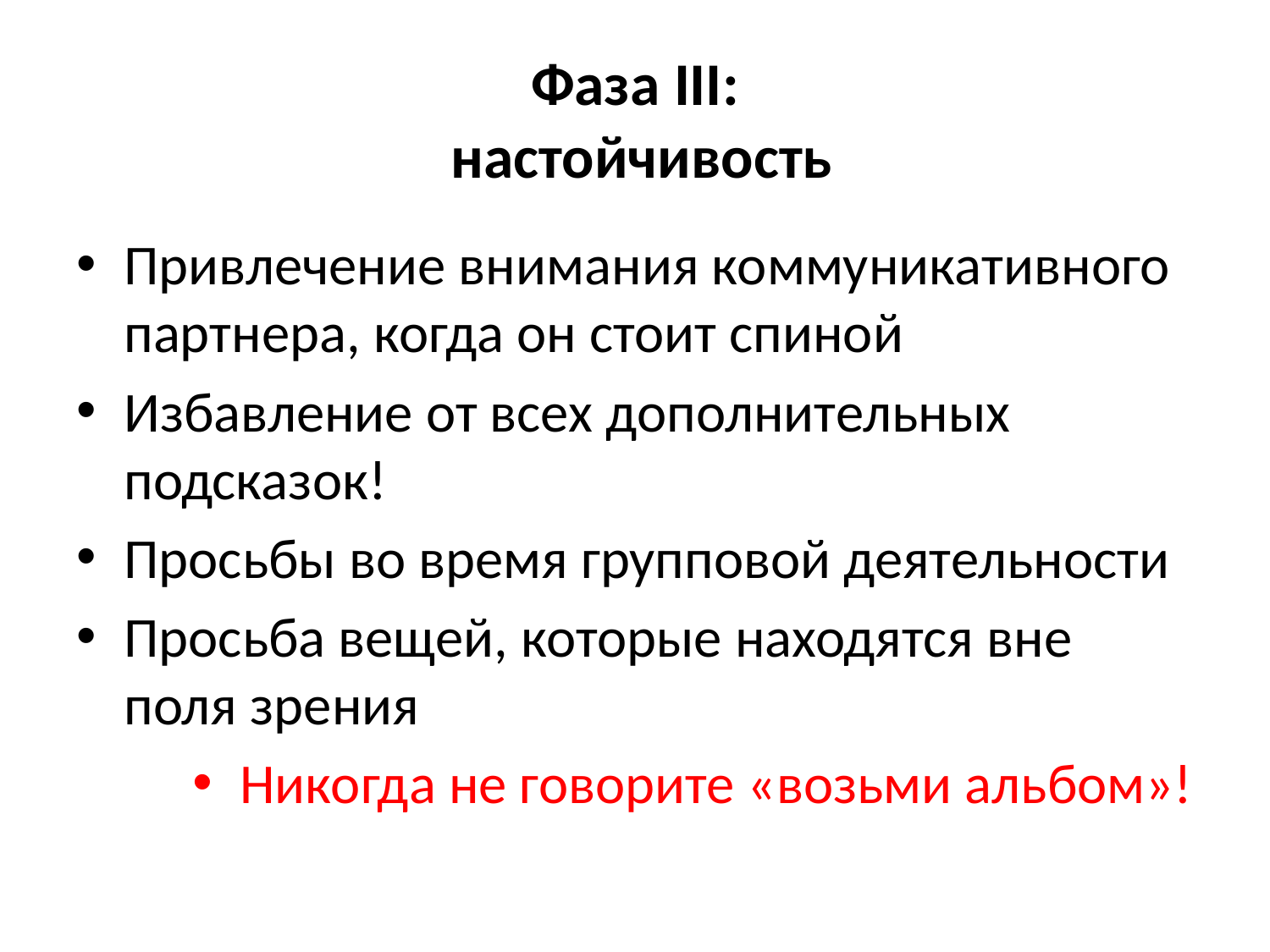

# Фаза III: настойчивость
Привлечение внимания коммуникативного партнера, когда он стоит спиной
Избавление от всех дополнительных подсказок!
Просьбы во время групповой деятельности
Просьба вещей, которые находятся вне поля зрения
Никогда не говорите «возьми альбом»!